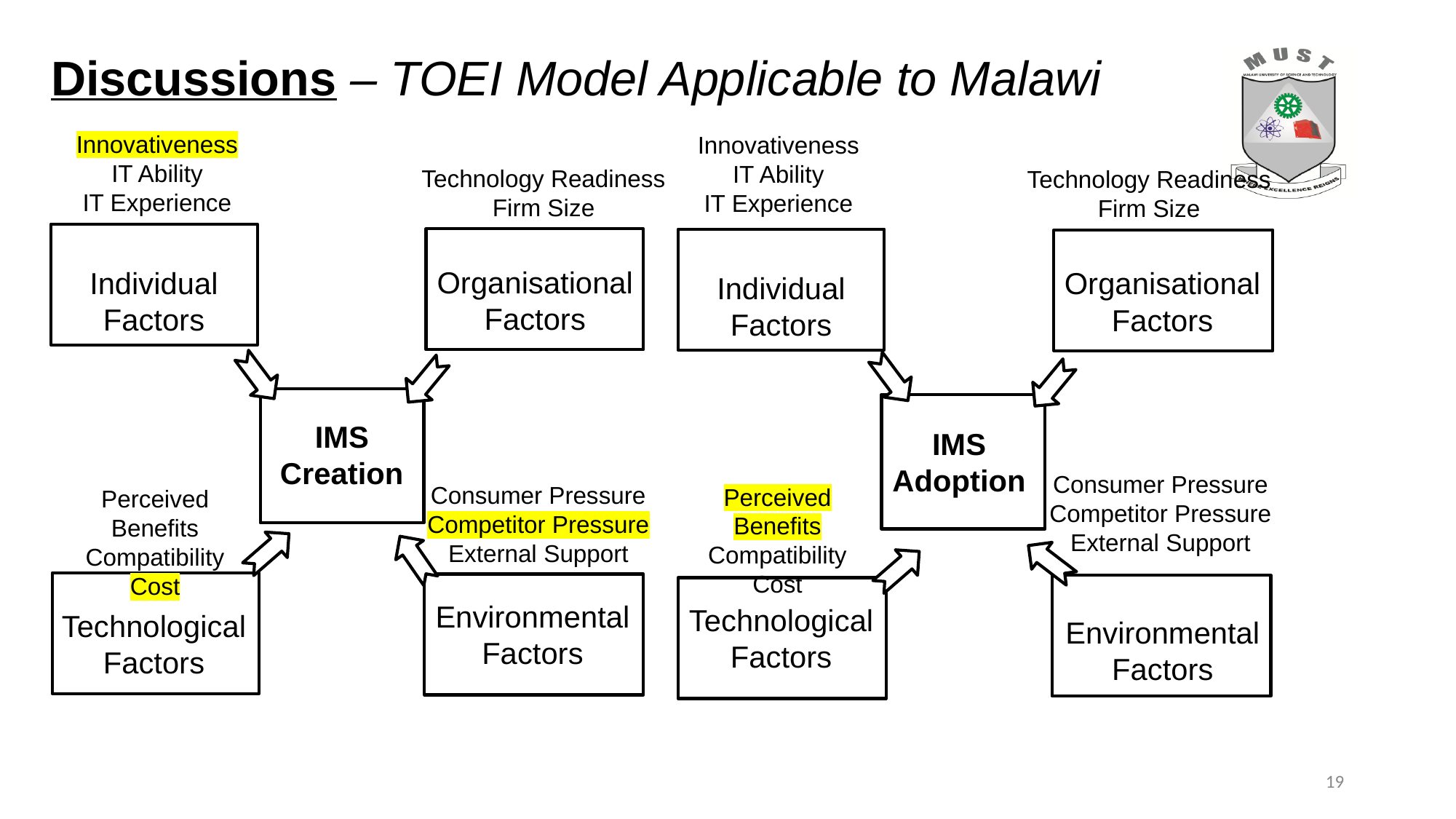

# Discussions – TOEI Model Applicable to Malawi
Innovativeness
IT Ability
IT Experience
Innovativeness
IT Ability
IT Experience
Technology Readiness
Firm Size
Technology Readiness
Firm Size

Organisational
Factors
Individual
Factors
Organisational
Factors
Individual
Factors

IMS
Creation
IMS
Adoption
Consumer Pressure
Competitor Pressure
External Support
Consumer Pressure
Competitor Pressure
External Support
Perceived Benefits
Compatibility
Cost
Perceived Benefits
Compatibility
Cost

Environmental
Factors
Technological
Factors
Technological
Factors
Environmental
Factors
19